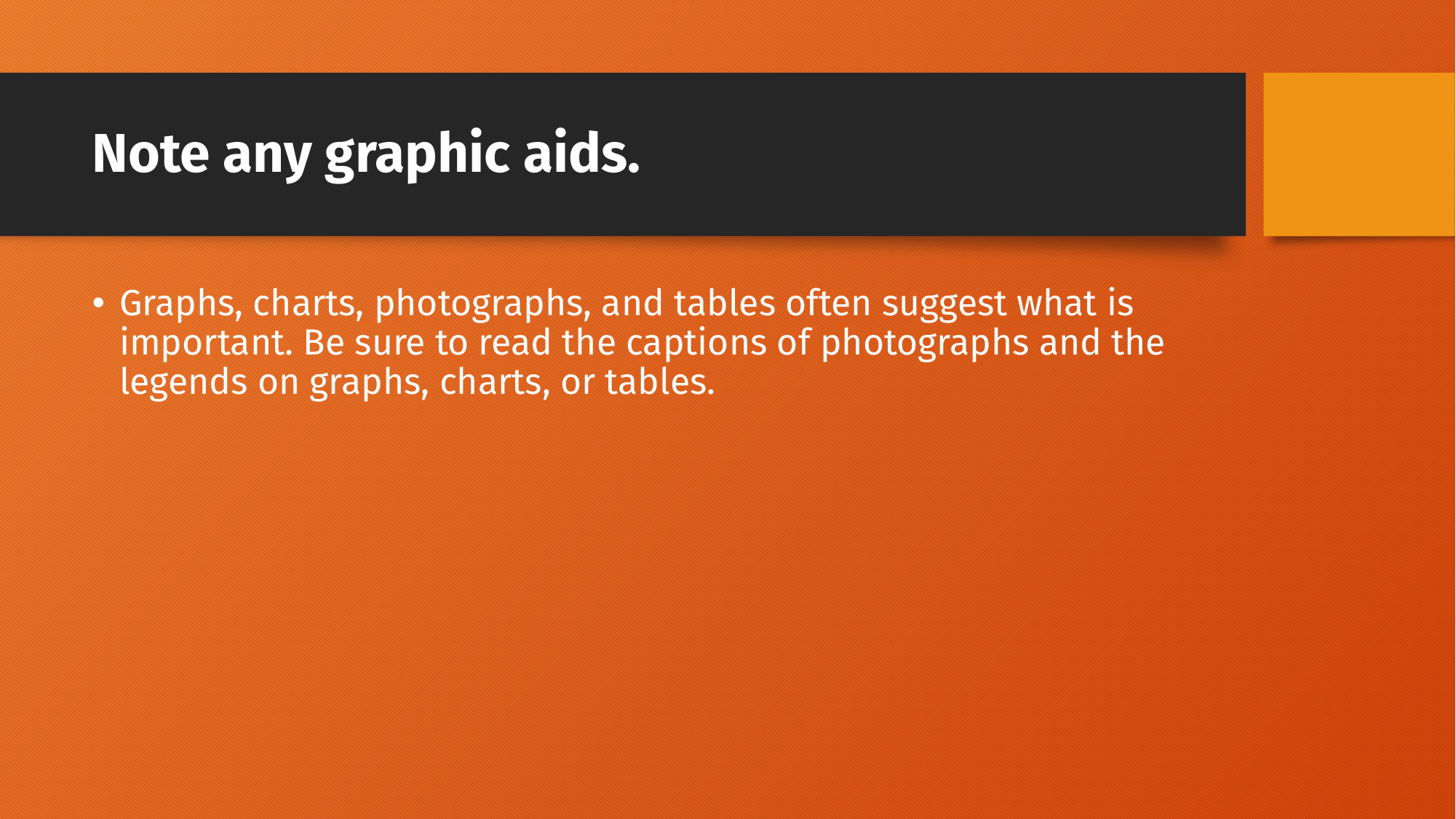

# Note any graphic aids.
Graphs, charts, photographs, and tables often suggest what is important. Be sure to read the captions of photographs and the legends on graphs, charts, or tables.